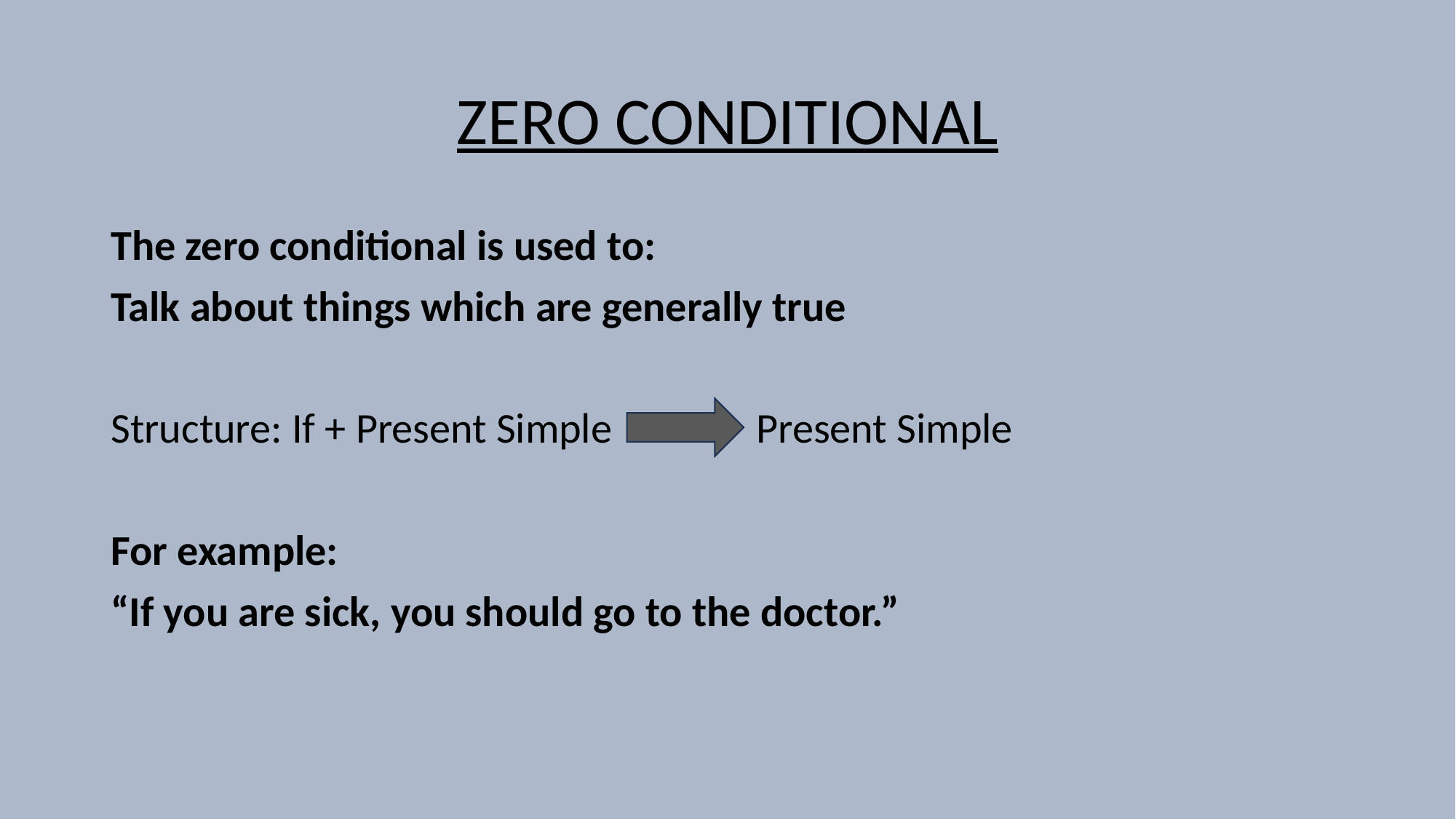

# ZERO CONDITIONAL
The zero conditional is used to:
Talk about things which are generally true

Structure: If + Present Simple               Present Simple

For example:
“If you are sick, you should go to the doctor.”